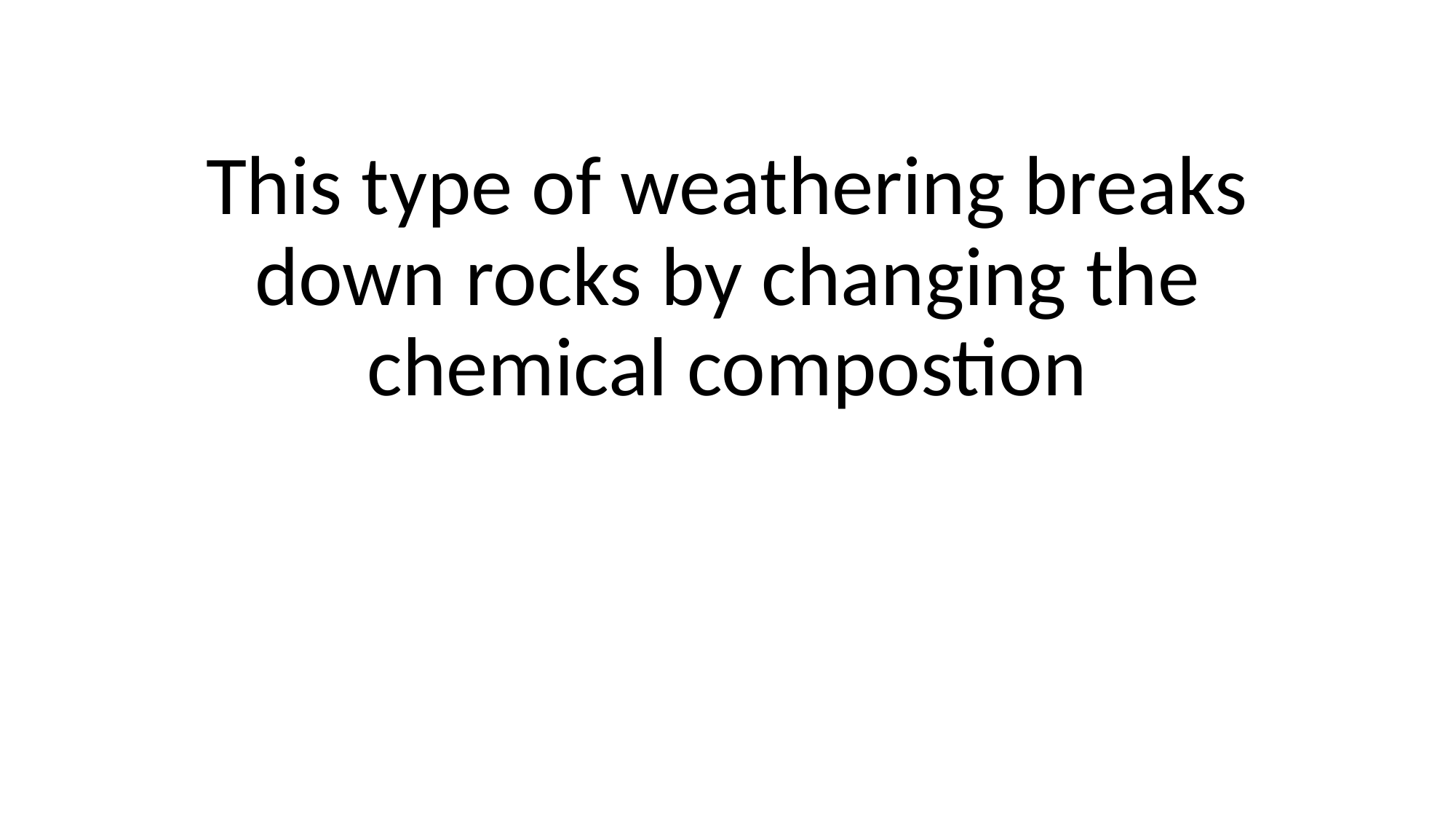

# This type of weathering breaks down rocks by changing the chemical compostion